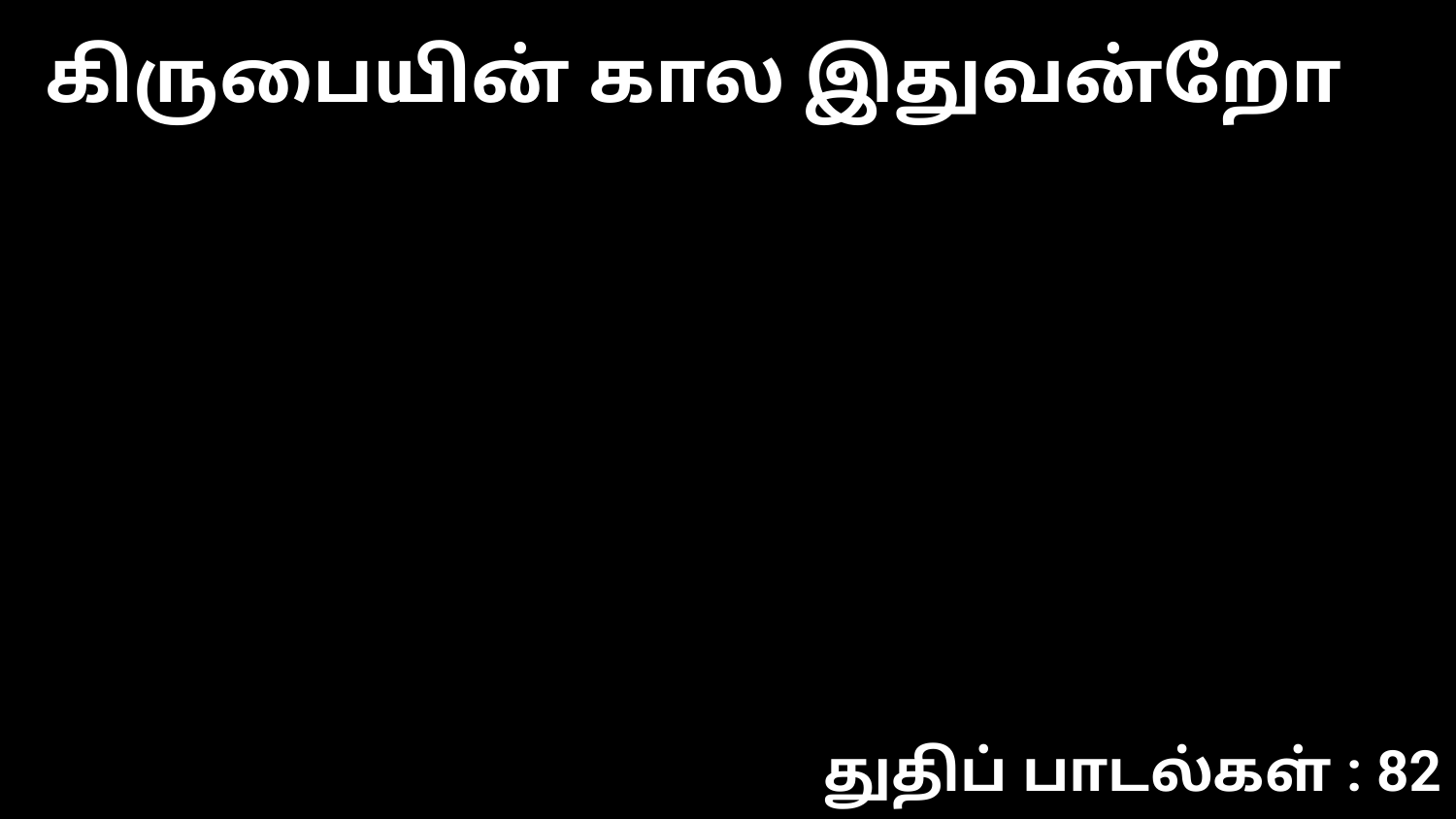

கிருபையின் கால இதுவன்றோ
துதிப் பாடல்கள் : 82